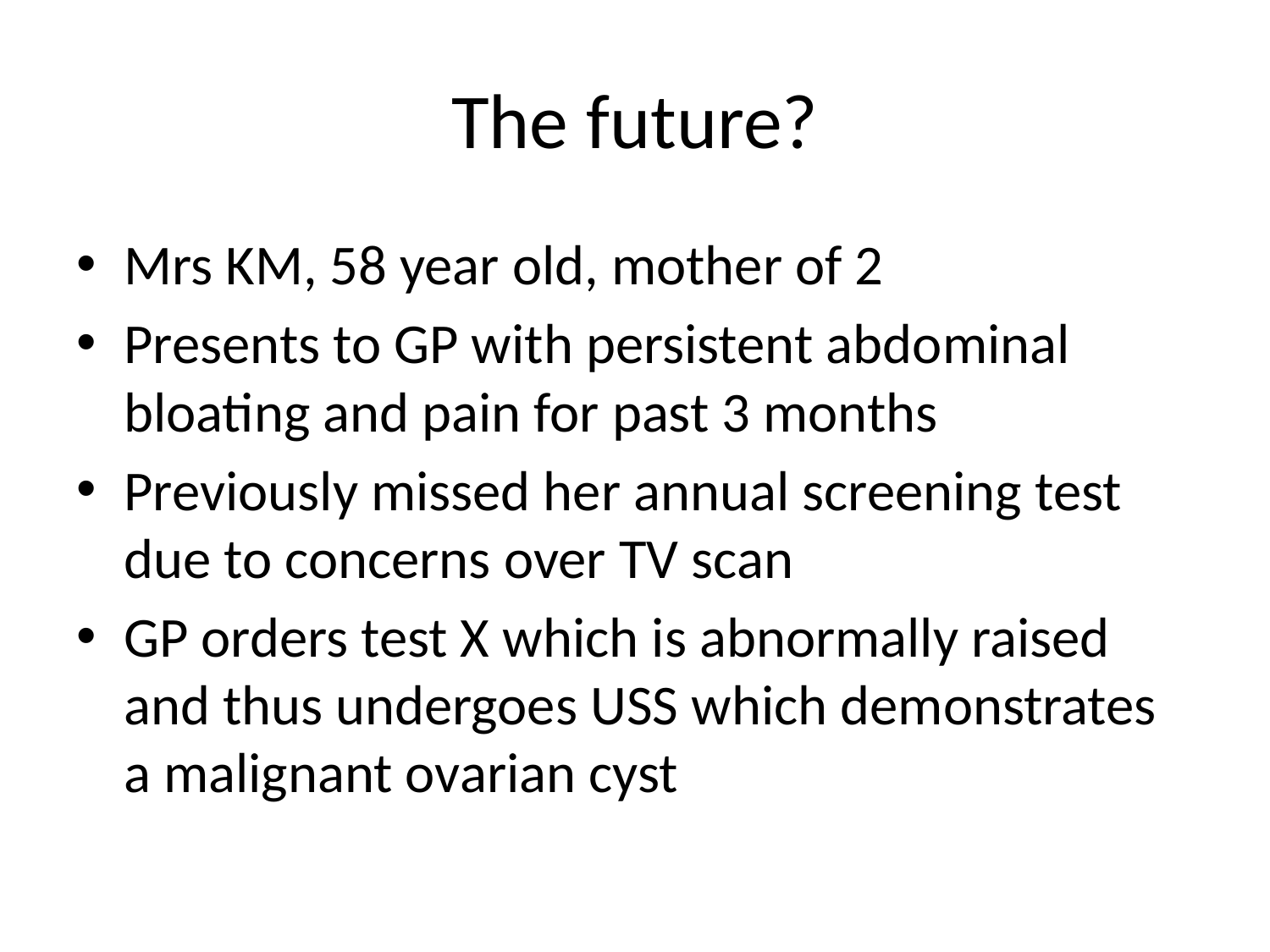

# The future?
Mrs KM, 58 year old, mother of 2
Presents to GP with persistent abdominal bloating and pain for past 3 months
Previously missed her annual screening test due to concerns over TV scan
GP orders test X which is abnormally raised and thus undergoes USS which demonstrates a malignant ovarian cyst